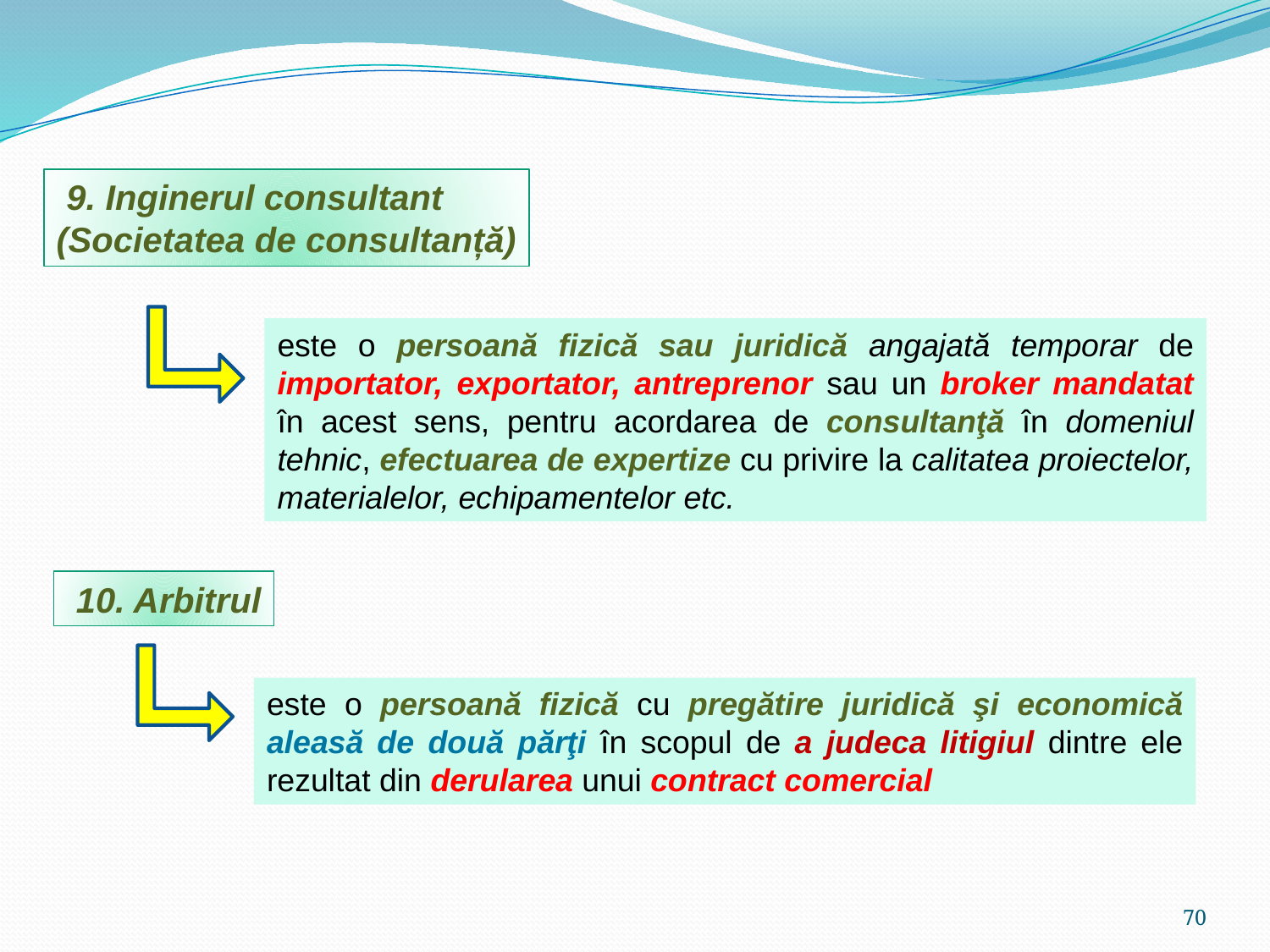

9. Inginerul consultant
(Societatea de consultanță)

este o persoană fizică sau juridică angajată temporar de importator, exportator, antreprenor sau un broker mandatat în acest sens, pentru acordarea de consultanţă în domeniul tehnic, efectuarea de expertize cu privire la calitatea proiectelor, materialelor, echipamentelor etc.
 10. Arbitrul

este o persoană fizică cu pregătire juridică şi economică aleasă de două părţi în scopul de a judeca litigiul dintre ele rezultat din derularea unui contract comercial
70